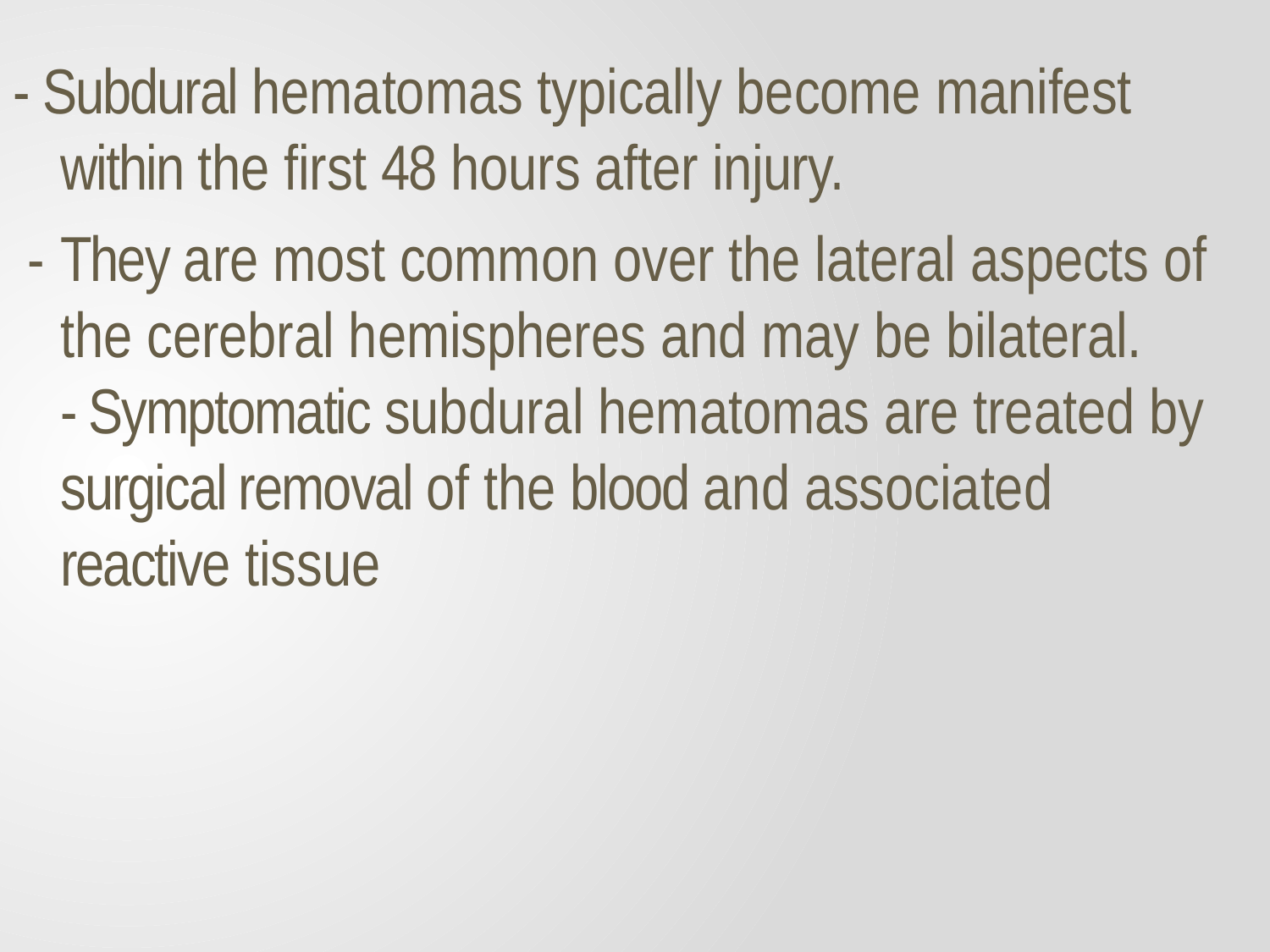

# - Subdural hematomas typically become manifest  within the first 48 hours after injury.
-	They are most common over the lateral aspects of  the cerebral hemispheres and may be bilateral.
- Symptomatic subdural hematomas are treated by  surgical removal of the blood and associated  reactive tissue